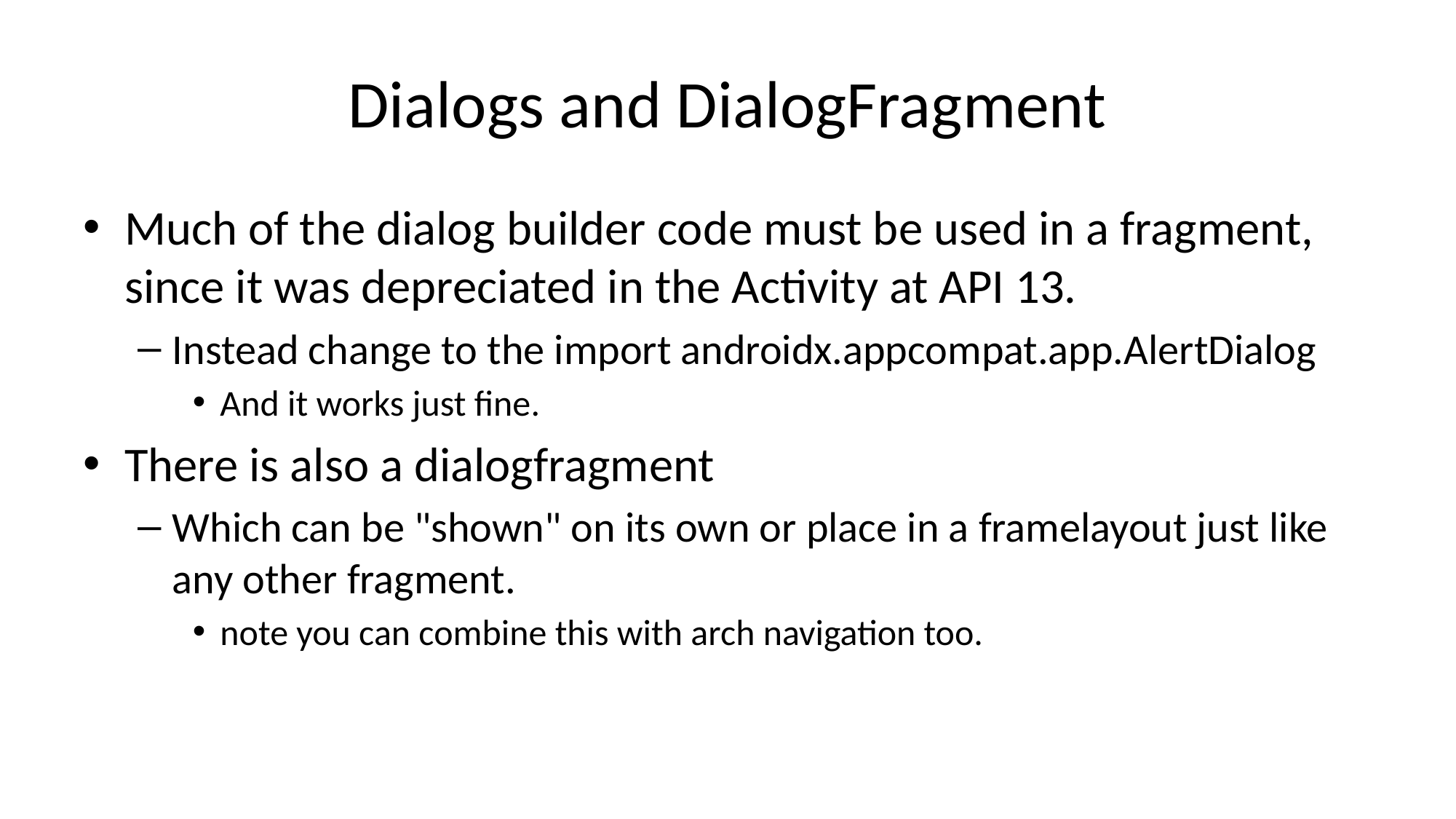

# Dialogs and DialogFragment
Much of the dialog builder code must be used in a fragment, since it was depreciated in the Activity at API 13.
Instead change to the import androidx.appcompat.app.AlertDialog
And it works just fine.
There is also a dialogfragment
Which can be "shown" on its own or place in a framelayout just like any other fragment.
note you can combine this with arch navigation too.